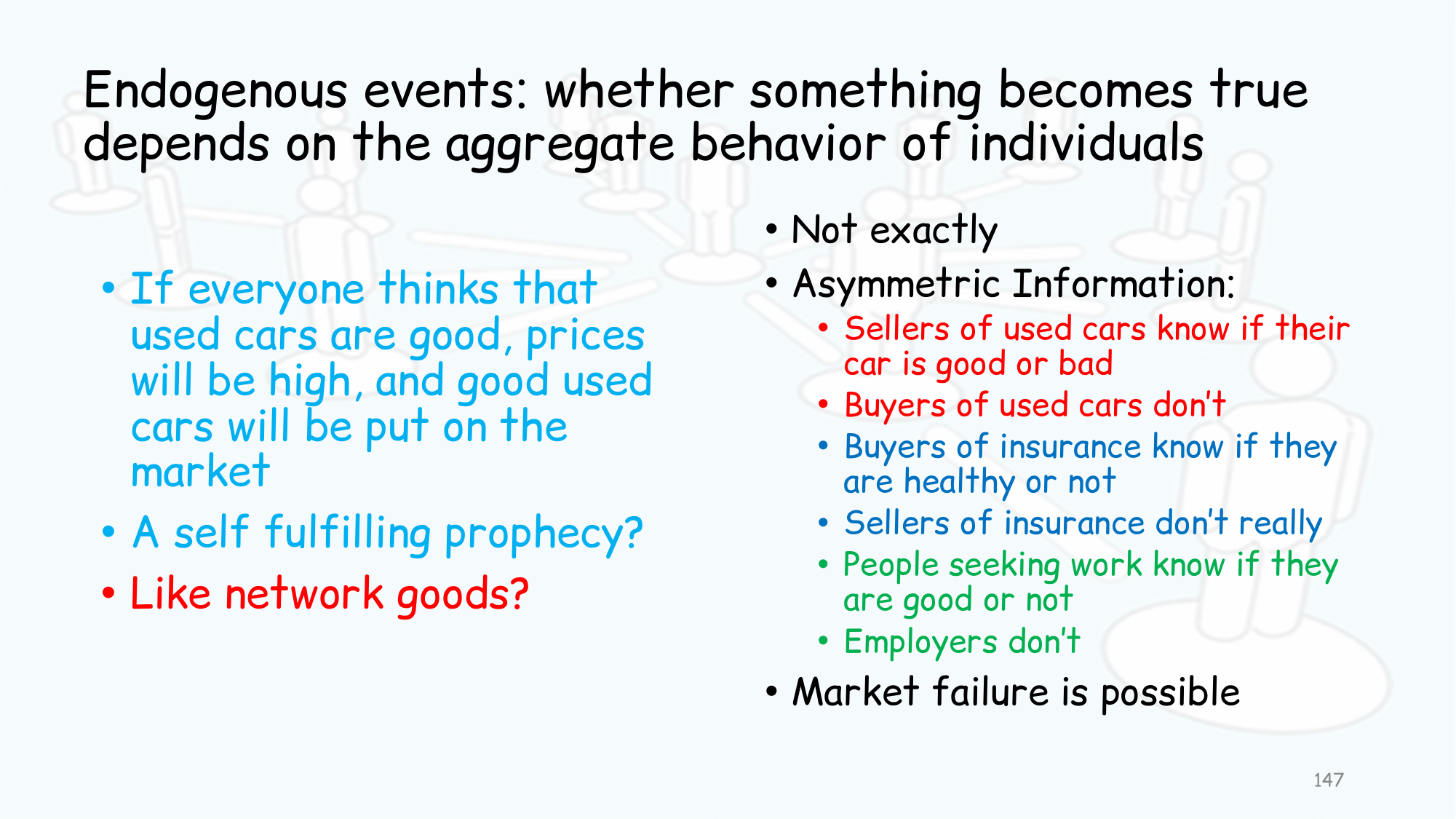

# Endogenous events: whether something becomes true depends on the aggregate behavior of individuals
Not exactly
Asymmetric Information:
Sellers of used cars know if their car is good or bad
Buyers of used cars don’t
Buyers of insurance know if they are healthy or not
Sellers of insurance don’t really
People seeking work know if they are good or not
Employers don’t
Market failure is possible
If everyone thinks that used cars are good, prices will be high, and good used cars will be put on the market
A self fulfilling prophecy?
Like network goods?
147